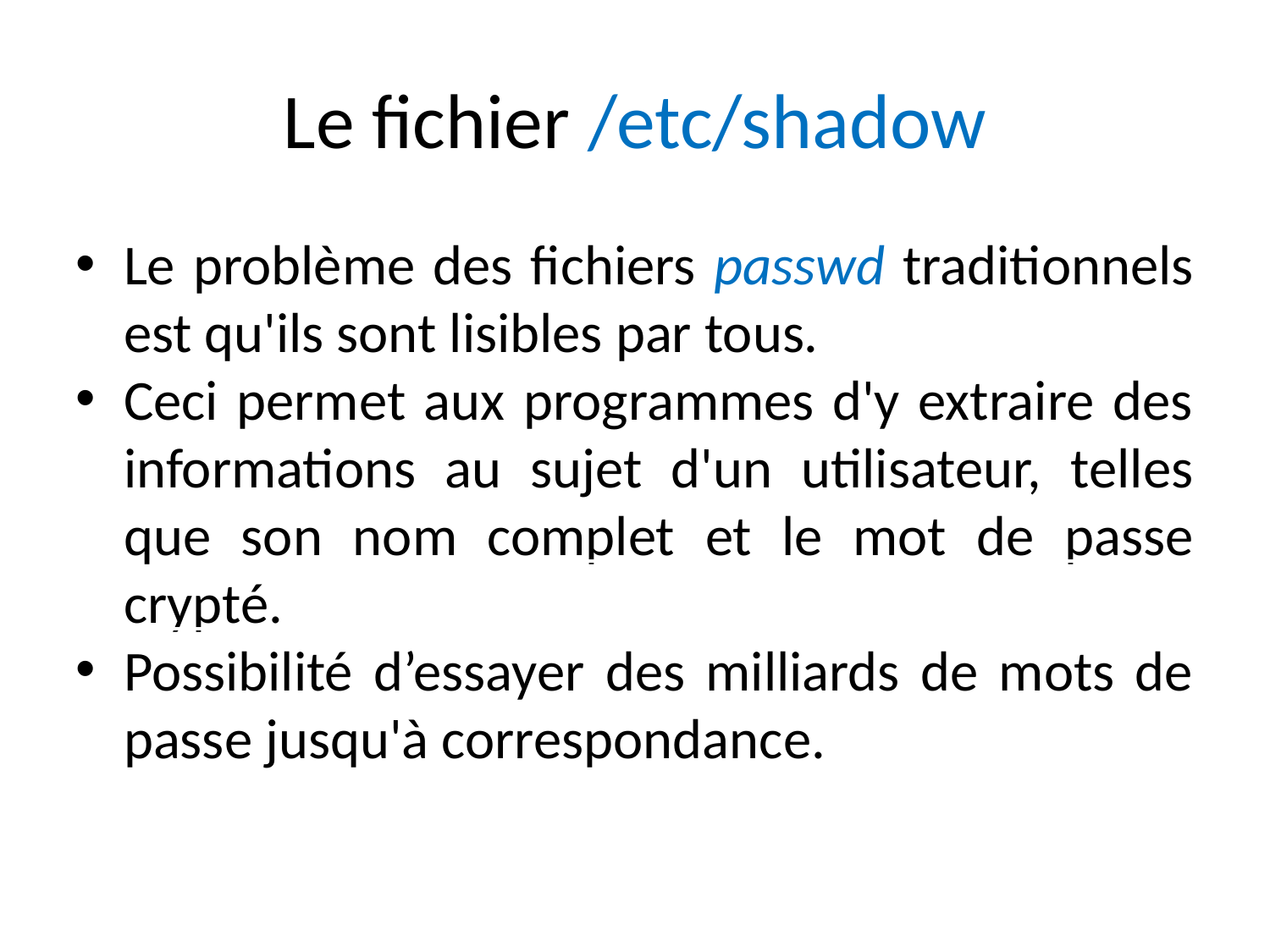

Le fichier /etc/shadow
Le problème des fichiers passwd traditionnels est qu'ils sont lisibles par tous.
Ceci permet aux programmes d'y extraire des informations au sujet d'un utilisateur, telles que son nom complet et le mot de passe crypté.
Possibilité d’essayer des milliards de mots de passe jusqu'à correspondance.